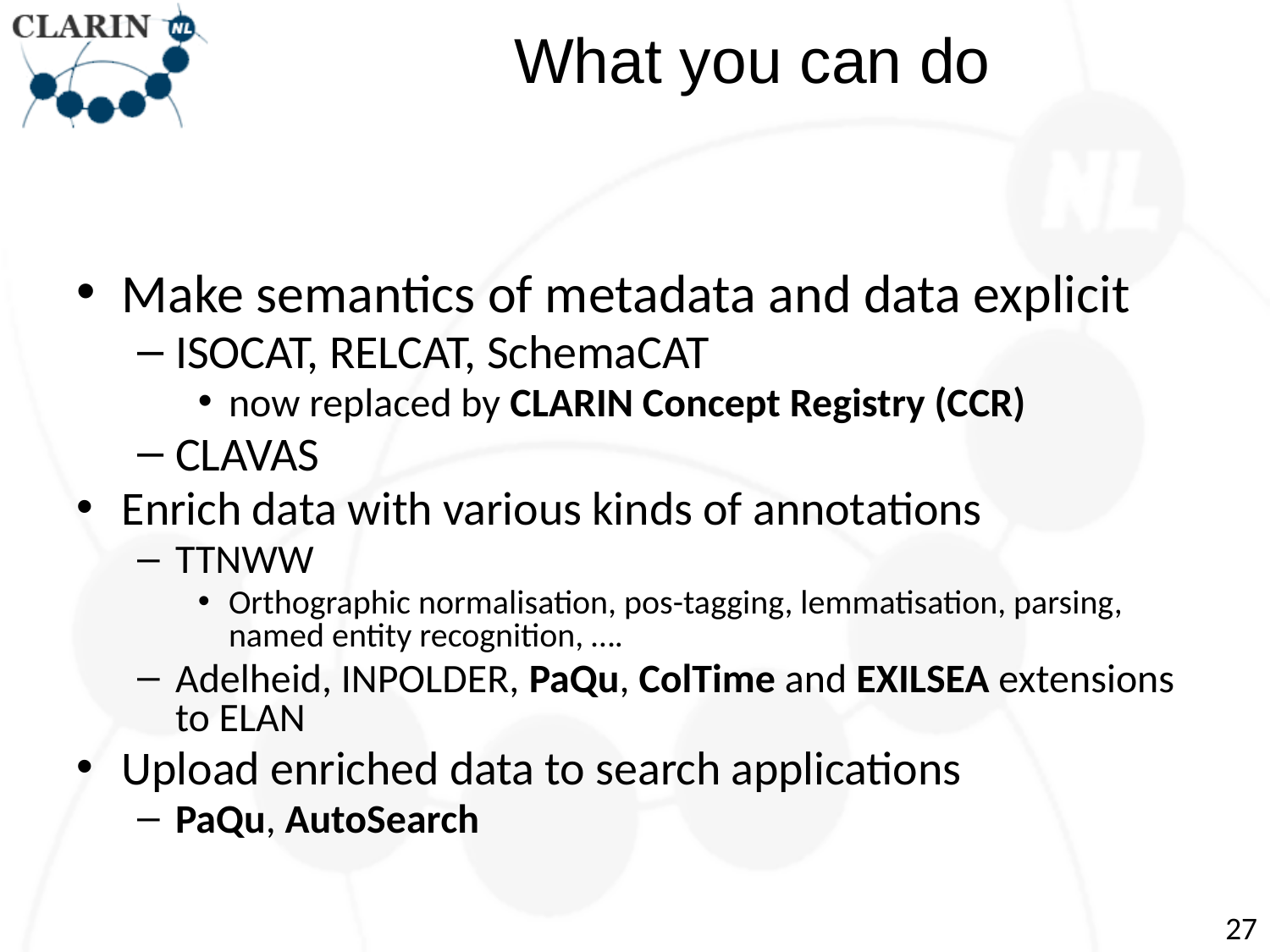

# What you can do
Make semantics of metadata and data explicit
ISOCAT, RELCAT, SchemaCAT
now replaced by CLARIN Concept Registry (CCR)
CLAVAS
Enrich data with various kinds of annotations
TTNWW
Orthographic normalisation, pos-tagging, lemmatisation, parsing, named entity recognition, ….
Adelheid, INPOLDER, PaQu, ColTime and EXILSEA extensions to ELAN
Upload enriched data to search applications
PaQu, AutoSearch

27